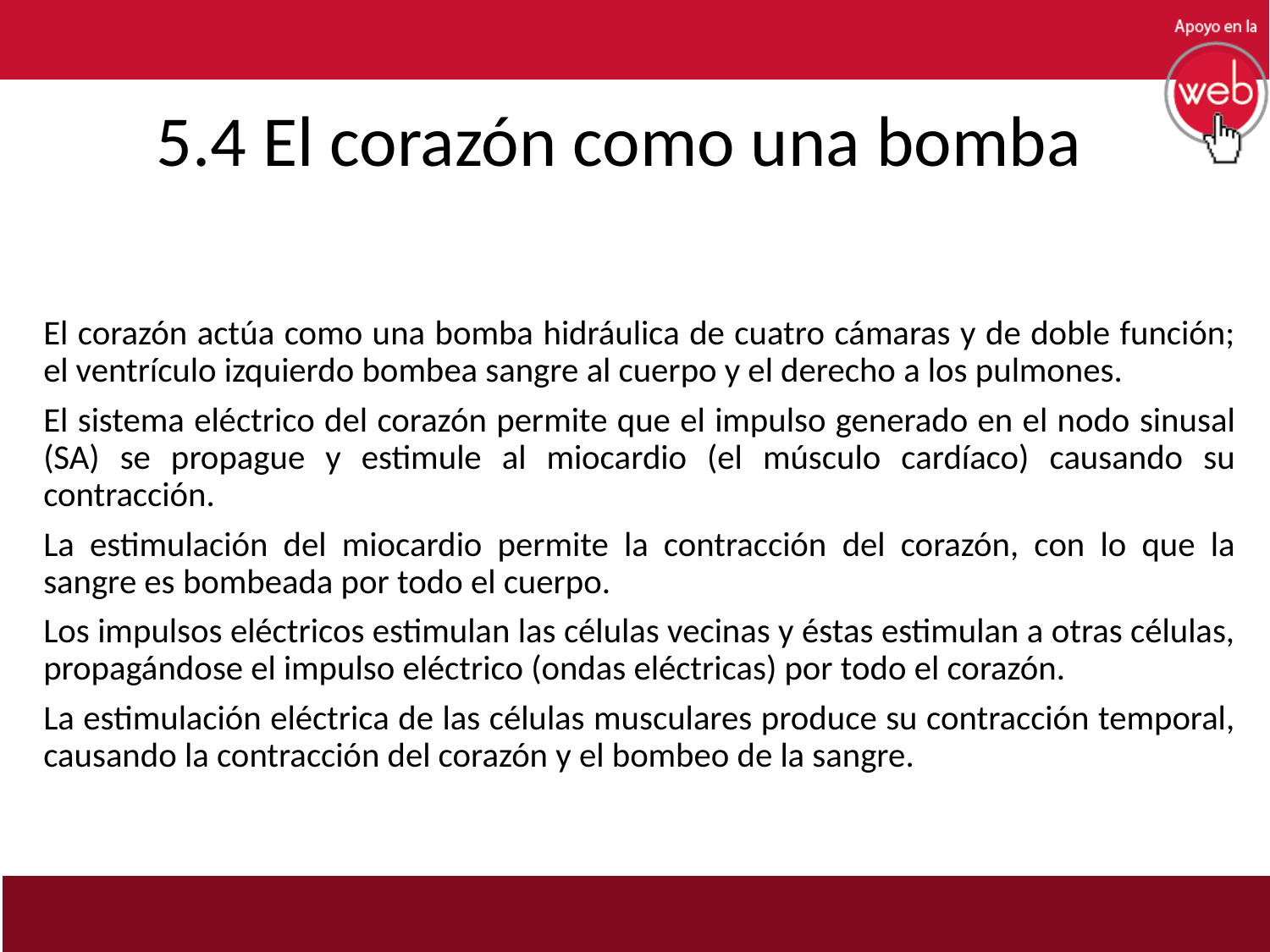

# 5.4 El corazón como una bomba
El corazón actúa como una bomba hidráulica de cuatro cámaras y de doble función; el ventrículo izquierdo bombea sangre al cuerpo y el derecho a los pulmones.
El sistema eléctrico del corazón permite que el impulso generado en el nodo sinusal (SA) se propague y estimule al miocardio (el músculo cardíaco) causando su contracción.
La estimulación del miocardio permite la contracción del corazón, con lo que la sangre es bombeada por todo el cuerpo.
Los impulsos eléctricos estimulan las células vecinas y éstas estimulan a otras células, propagándose el impulso eléctrico (ondas eléctricas) por todo el corazón.
La estimulación eléctrica de las células musculares produce su contracción temporal, causando la contracción del corazón y el bombeo de la sangre.